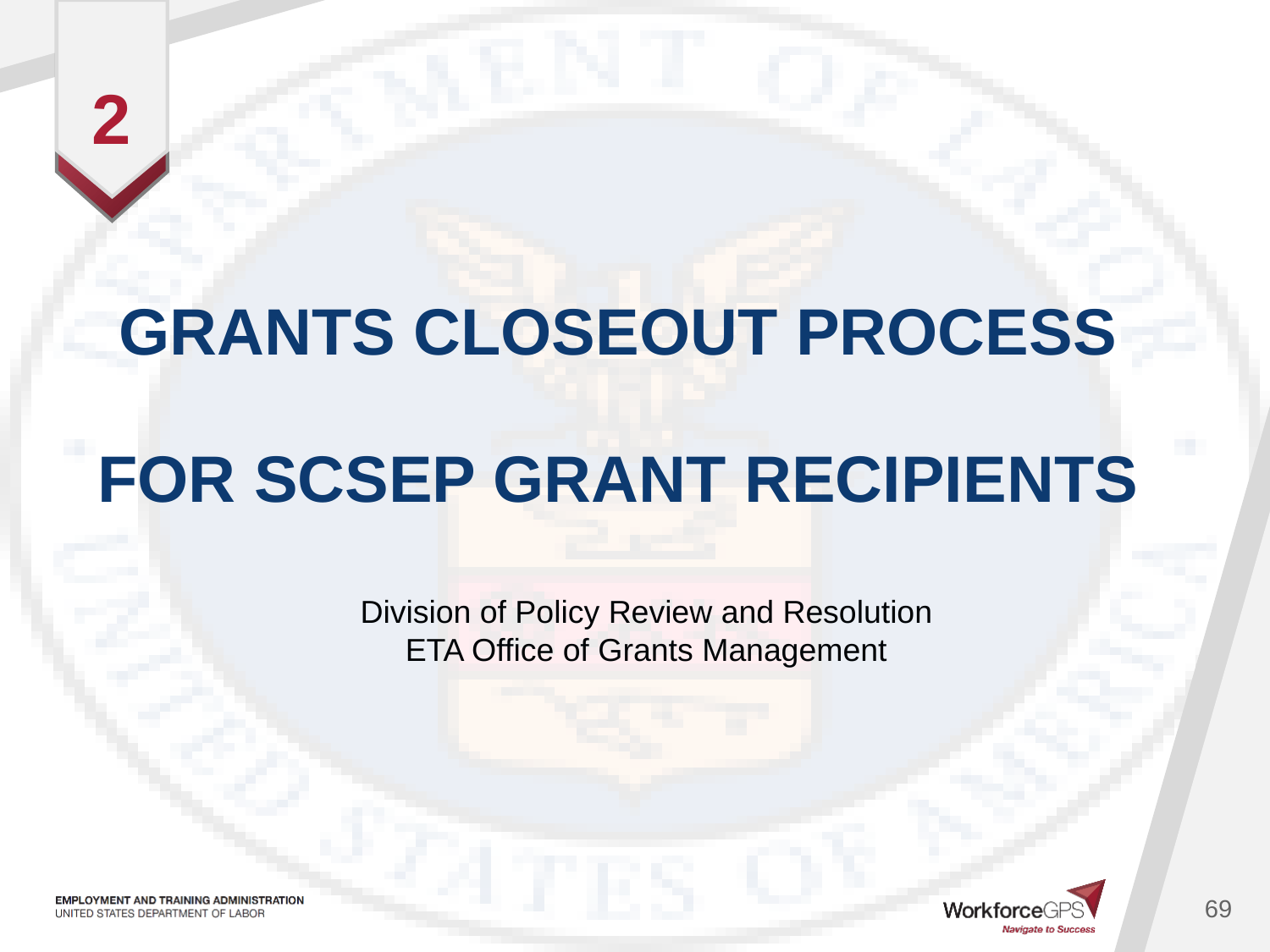

2
GRANTS CLOSEOUT PROCESS
FOR SCSEP GRANT RECIPIENTS

Division of Policy Review and Resolution
ETA Office of Grants Management
69